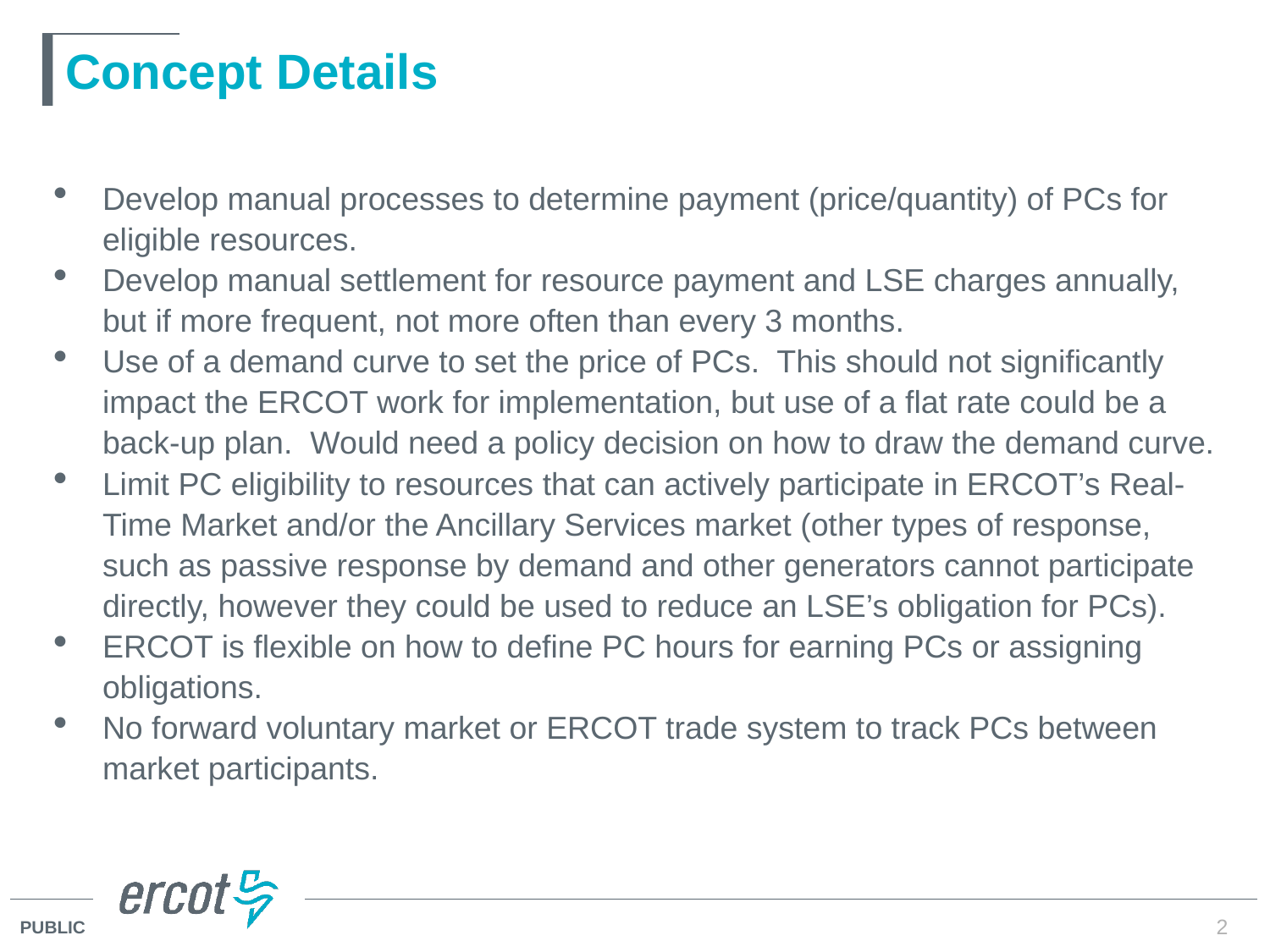

# Concept Details
Develop manual processes to determine payment (price/quantity) of PCs for eligible resources.
Develop manual settlement for resource payment and LSE charges annually, but if more frequent, not more often than every 3 months.
Use of a demand curve to set the price of PCs.  This should not significantly impact the ERCOT work for implementation, but use of a flat rate could be a back-up plan.  Would need a policy decision on how to draw the demand curve.
Limit PC eligibility to resources that can actively participate in ERCOT’s Real-Time Market and/or the Ancillary Services market (other types of response, such as passive response by demand and other generators cannot participate directly, however they could be used to reduce an LSE’s obligation for PCs).
ERCOT is flexible on how to define PC hours for earning PCs or assigning obligations.
No forward voluntary market or ERCOT trade system to track PCs between market participants.
2